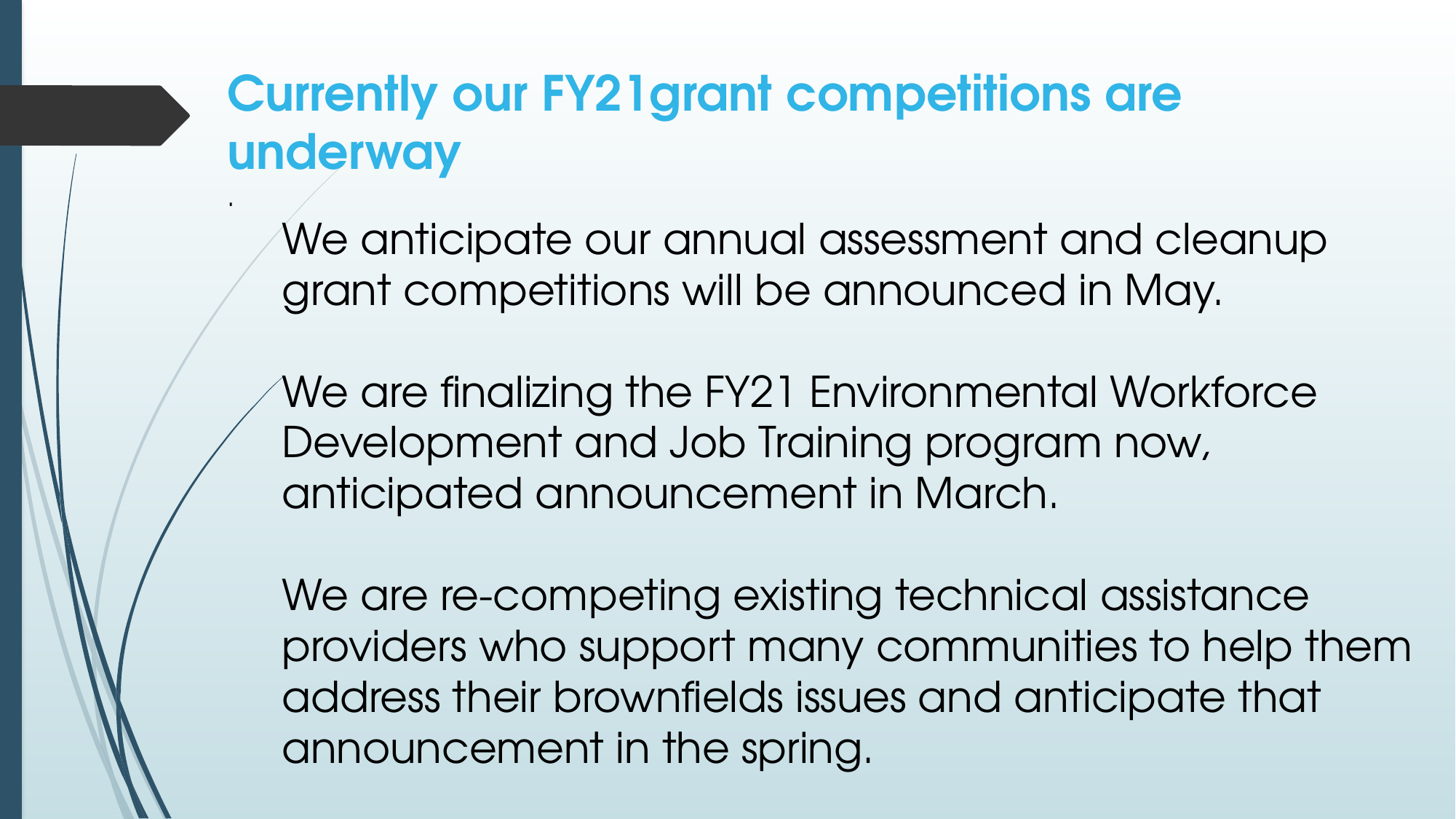

Currently our FY21grant competitions are underway
.
We anticipate our annual assessment and cleanup grant competitions will be announced in May.

We are finalizing the FY21 Environmental Workforce Development and Job Training program now, anticipated announcement in March.

We are re-competing existing technical assistance providers who support many communities to help them address their brownfields issues and anticipate that announcement in the spring.